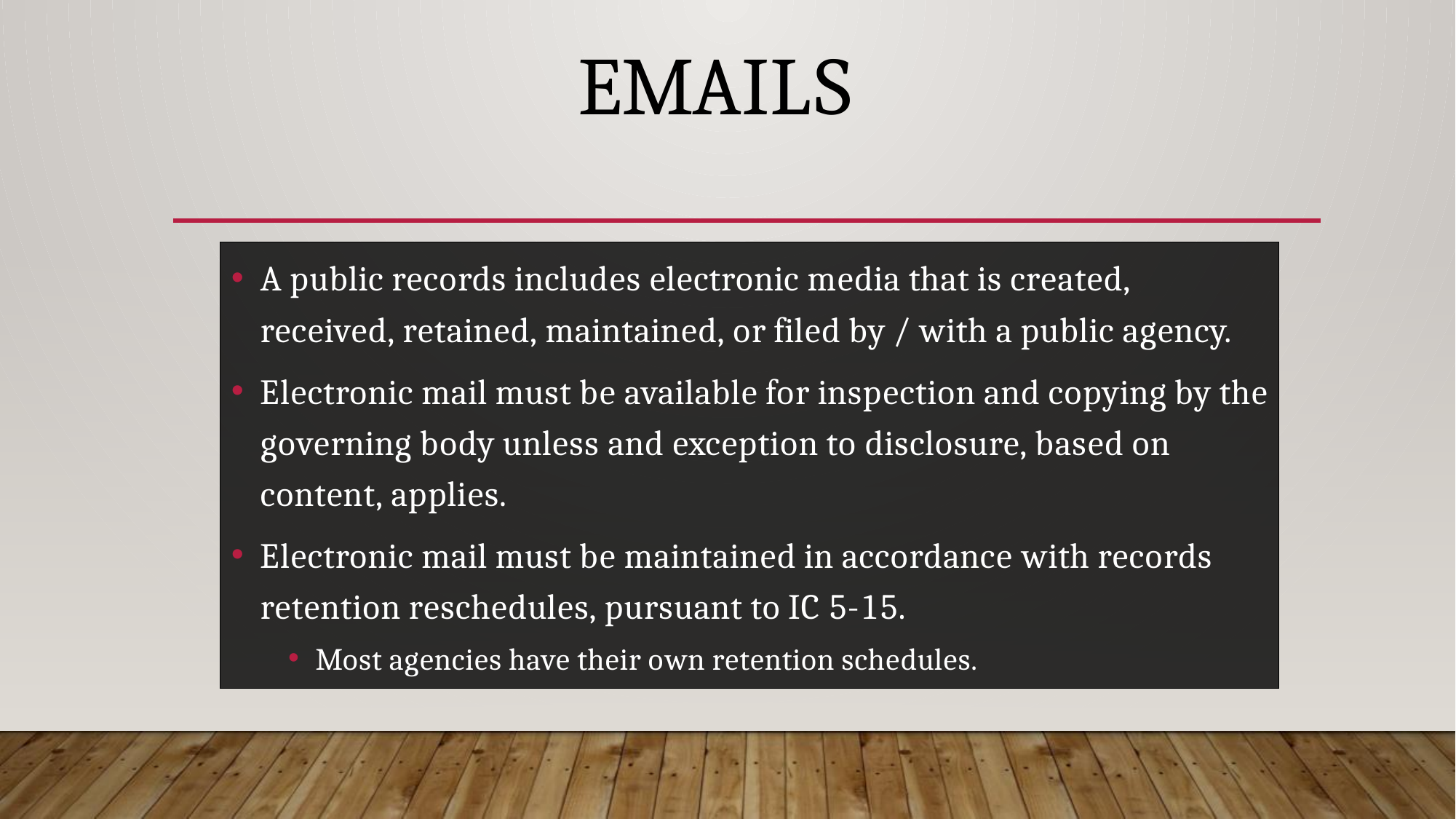

# Emails
A public records includes electronic media that is created, received, retained, maintained, or filed by / with a public agency.
Electronic mail must be available for inspection and copying by the governing body unless and exception to disclosure, based on content, applies.
Electronic mail must be maintained in accordance with records retention reschedules, pursuant to IC 5-15.
Most agencies have their own retention schedules.